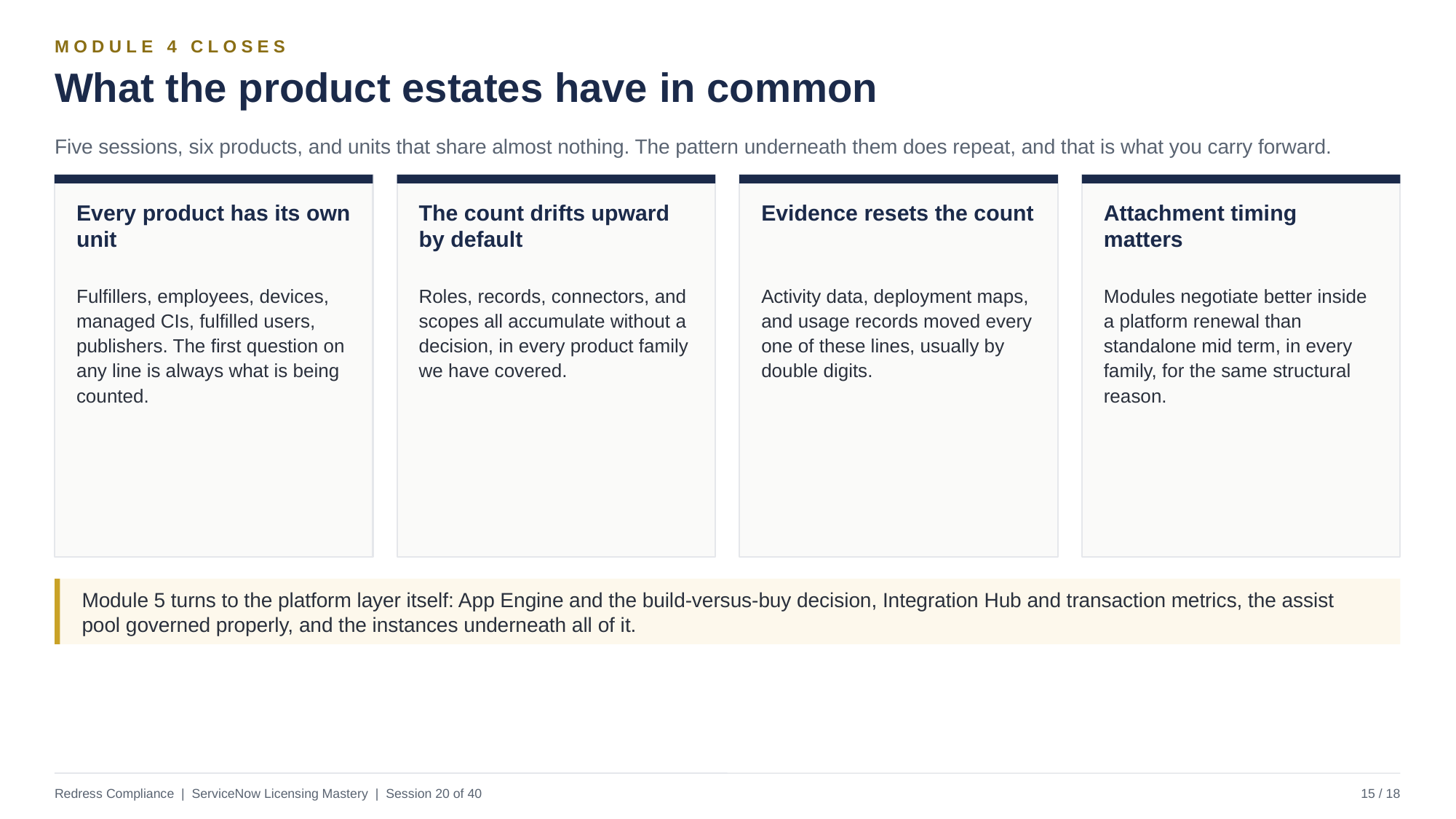

MODULE 4 CLOSES
What the product estates have in common
Five sessions, six products, and units that share almost nothing. The pattern underneath them does repeat, and that is what you carry forward.

Every product has its own unit
The count drifts upward by default
Evidence resets the count
Attachment timing matters
Fulfillers, employees, devices, managed CIs, fulfilled users, publishers. The first question on any line is always what is being counted.
Roles, records, connectors, and scopes all accumulate without a decision, in every product family we have covered.
Activity data, deployment maps, and usage records moved every one of these lines, usually by double digits.
Modules negotiate better inside a platform renewal than standalone mid term, in every family, for the same structural reason.

Module 5 turns to the platform layer itself: App Engine and the build-versus-buy decision, Integration Hub and transaction metrics, the assist pool governed properly, and the instances underneath all of it.

Redress Compliance  |  ServiceNow Licensing Mastery  |  Session 20 of 40
15 / 18